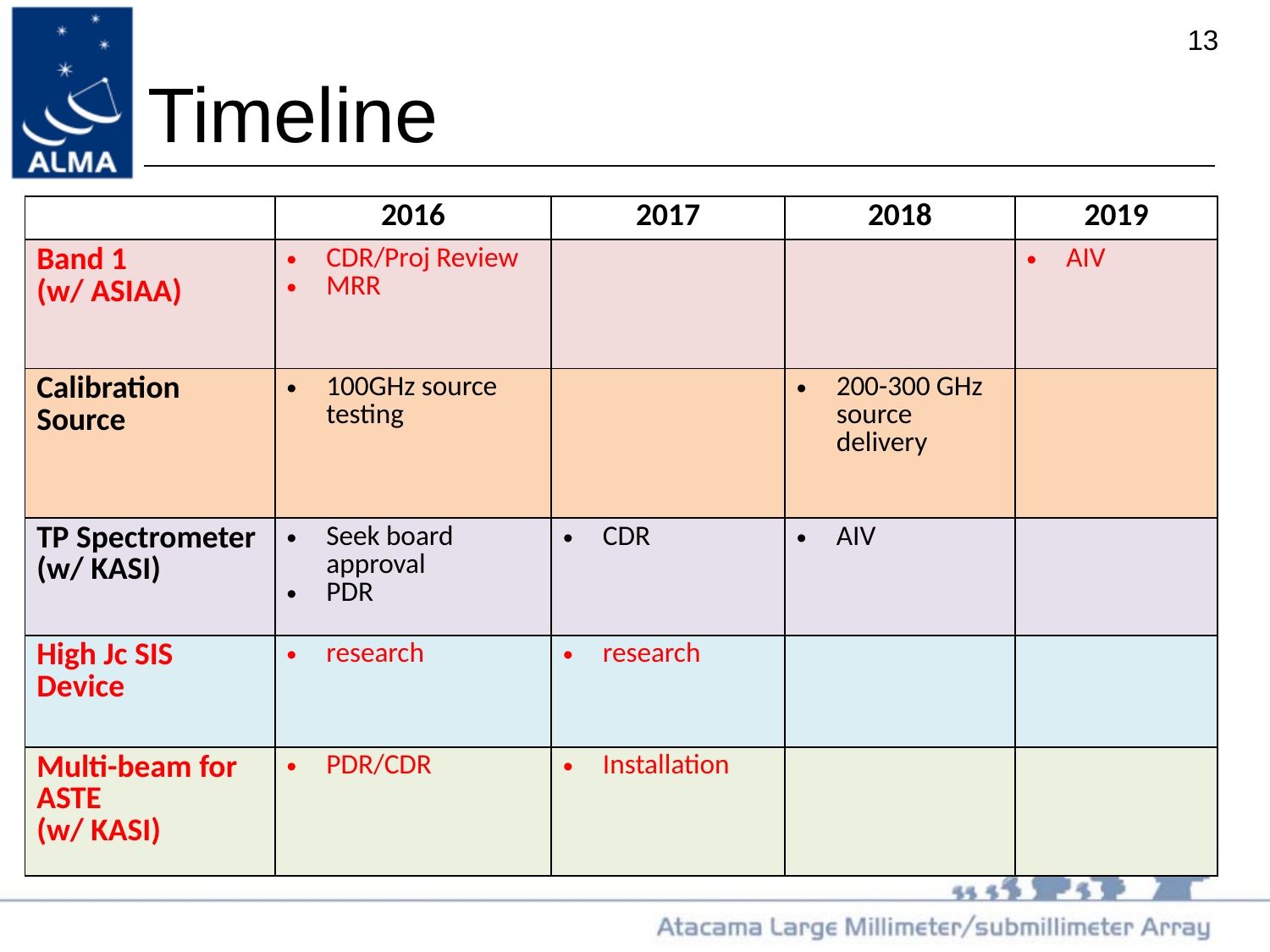

# Timeline
|  | 2016 | 2017 | 2018 | 2019 |
| --- | --- | --- | --- | --- |
| Band 1 (w/ ASIAA) | CDR/Proj Review MRR |  |  | AIV |
| Calibration Source | 100GHz source testing |  | 200-300 GHz source delivery |  |
| TP Spectrometer (w/ KASI) | Seek board approval PDR | CDR | AIV |  |
| High Jc SIS Device | research | research |  |  |
| Multi-beam for ASTE (w/ KASI) | PDR/CDR | Installation |  |  |